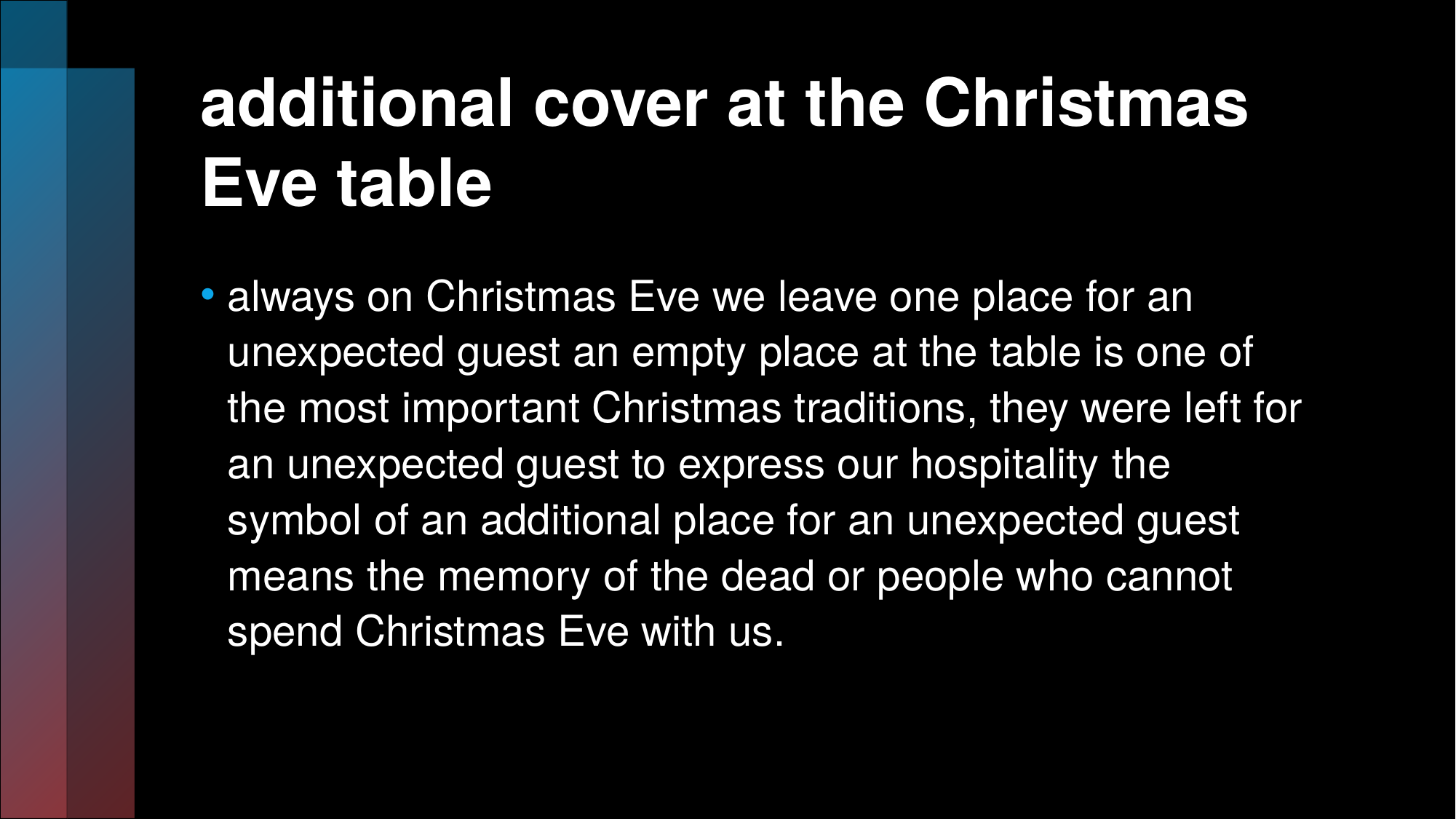

# additional cover at the Christmas Eve table
always on Christmas Eve we leave one place for an unexpected guest an empty place at the table is one of the most important Christmas traditions, they were left for an unexpected guest to express our hospitality the symbol of an additional place for an unexpected guest means the memory of the dead or people who cannot spend Christmas Eve with us.